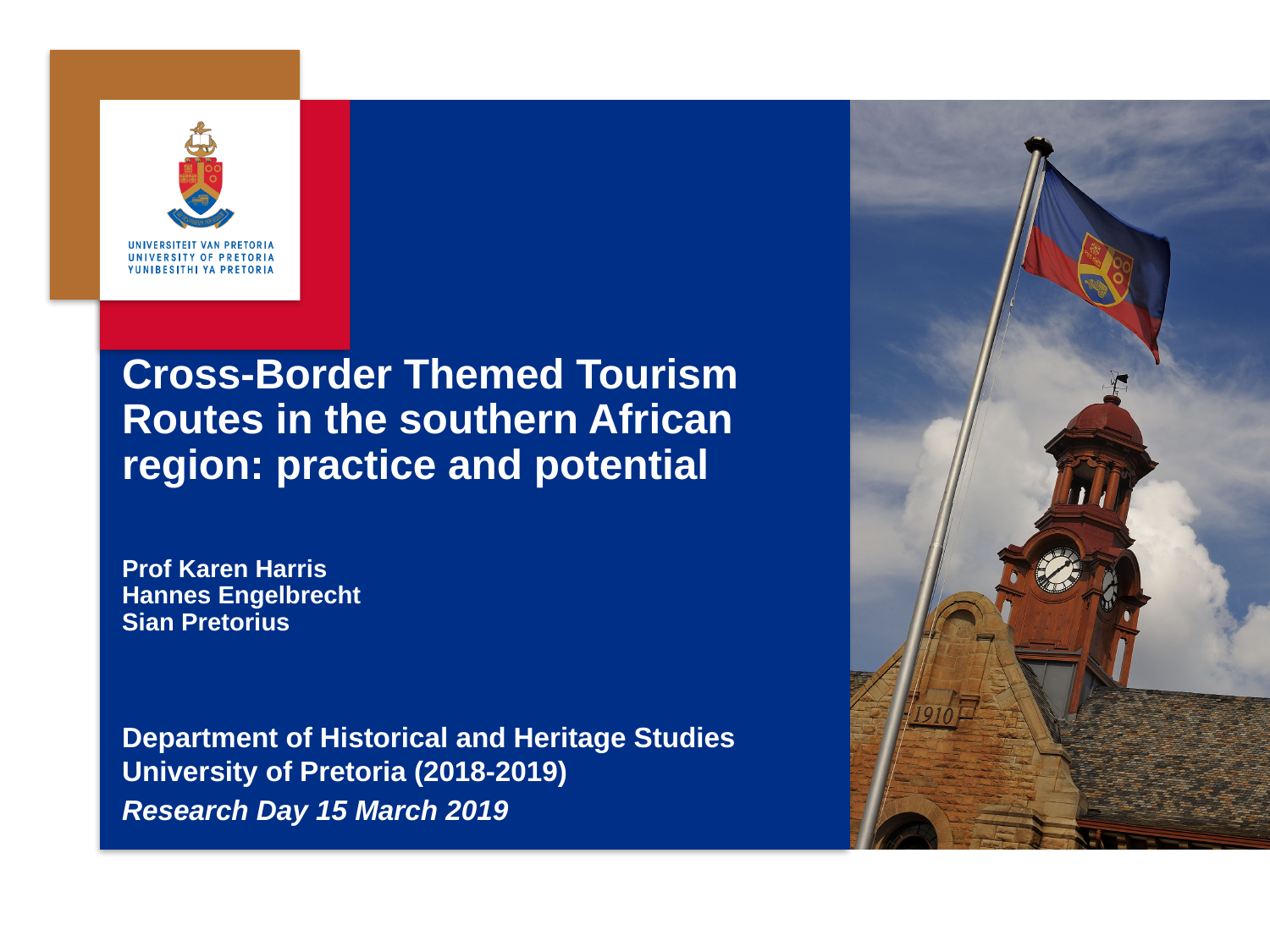

# Cross-Border Themed Tourism Routes in the southern African region: practice and potential
Prof Karen Harris
Hannes Engelbrecht
Sian Pretorius
Department of Historical and Heritage Studies University of Pretoria (2018-2019)
Research Day 15 March 2019